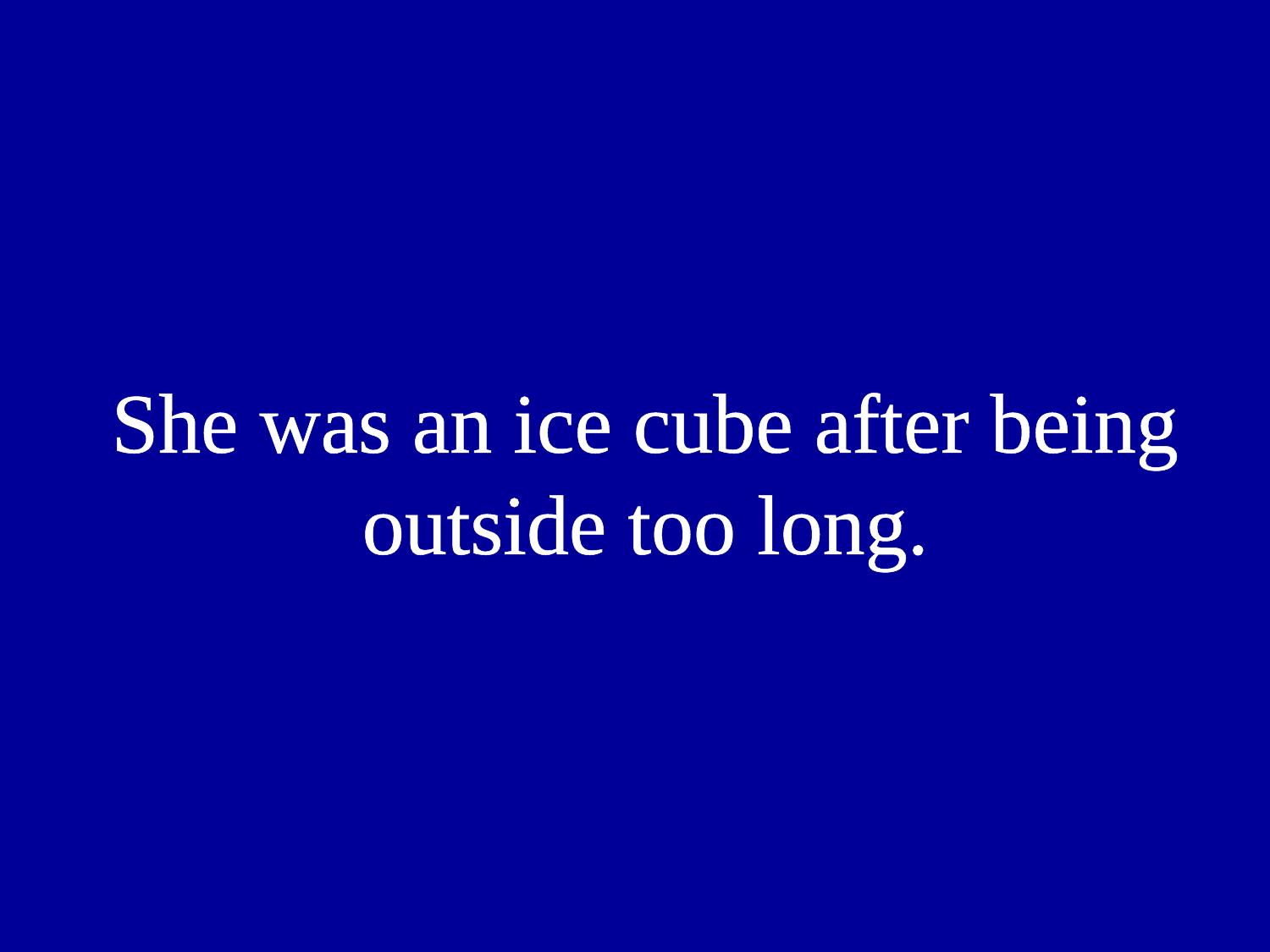

She was an ice cube after being outside too long.